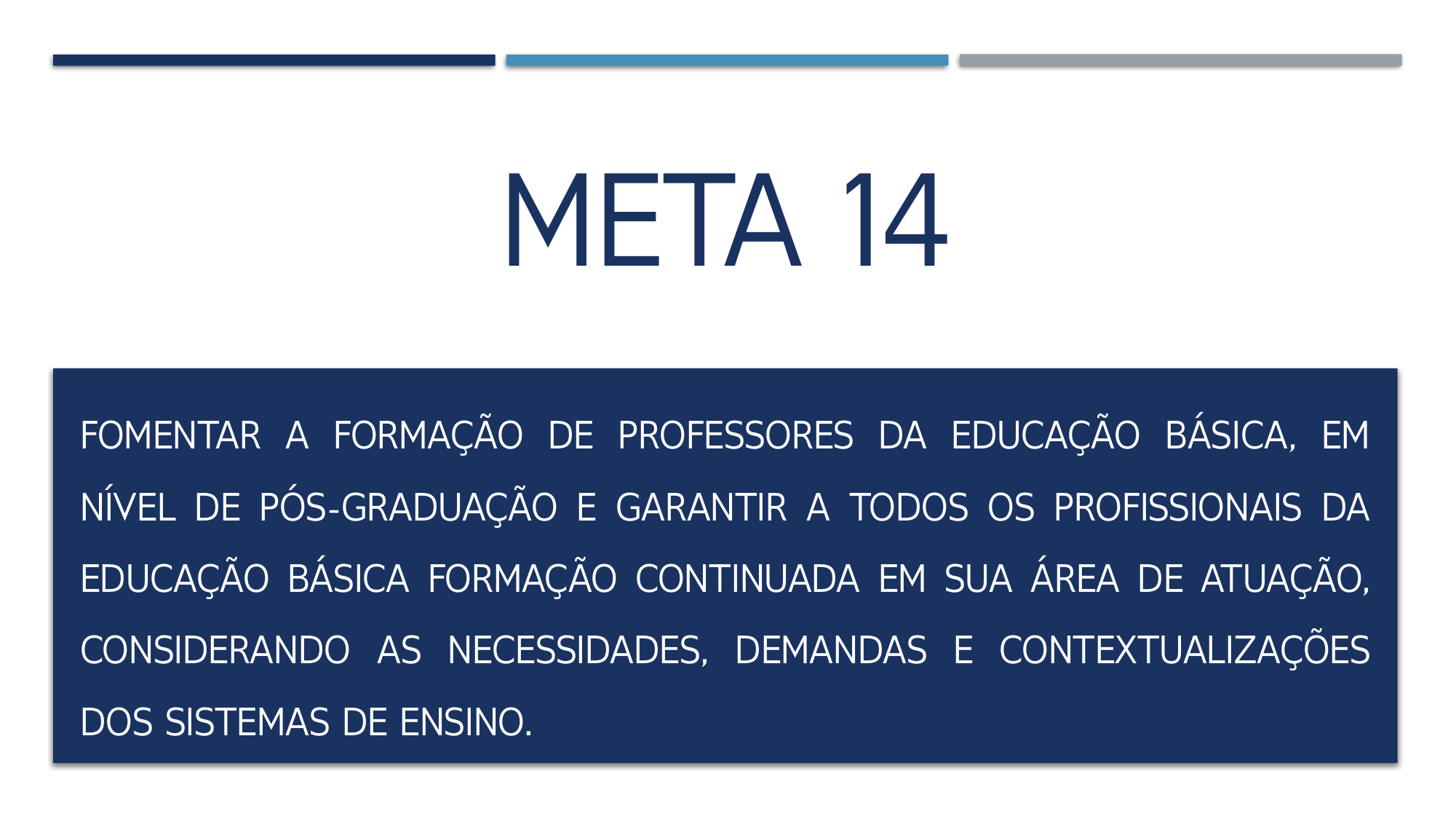

# META 14
Fomentar a formação de professores da educação básica, em nível de pós-graduação e garantir a todos os profissionais da educação básica formação continuada em sua área de atuação, considerando as necessidades, demandas e contextualizações dos sistemas de ensino.